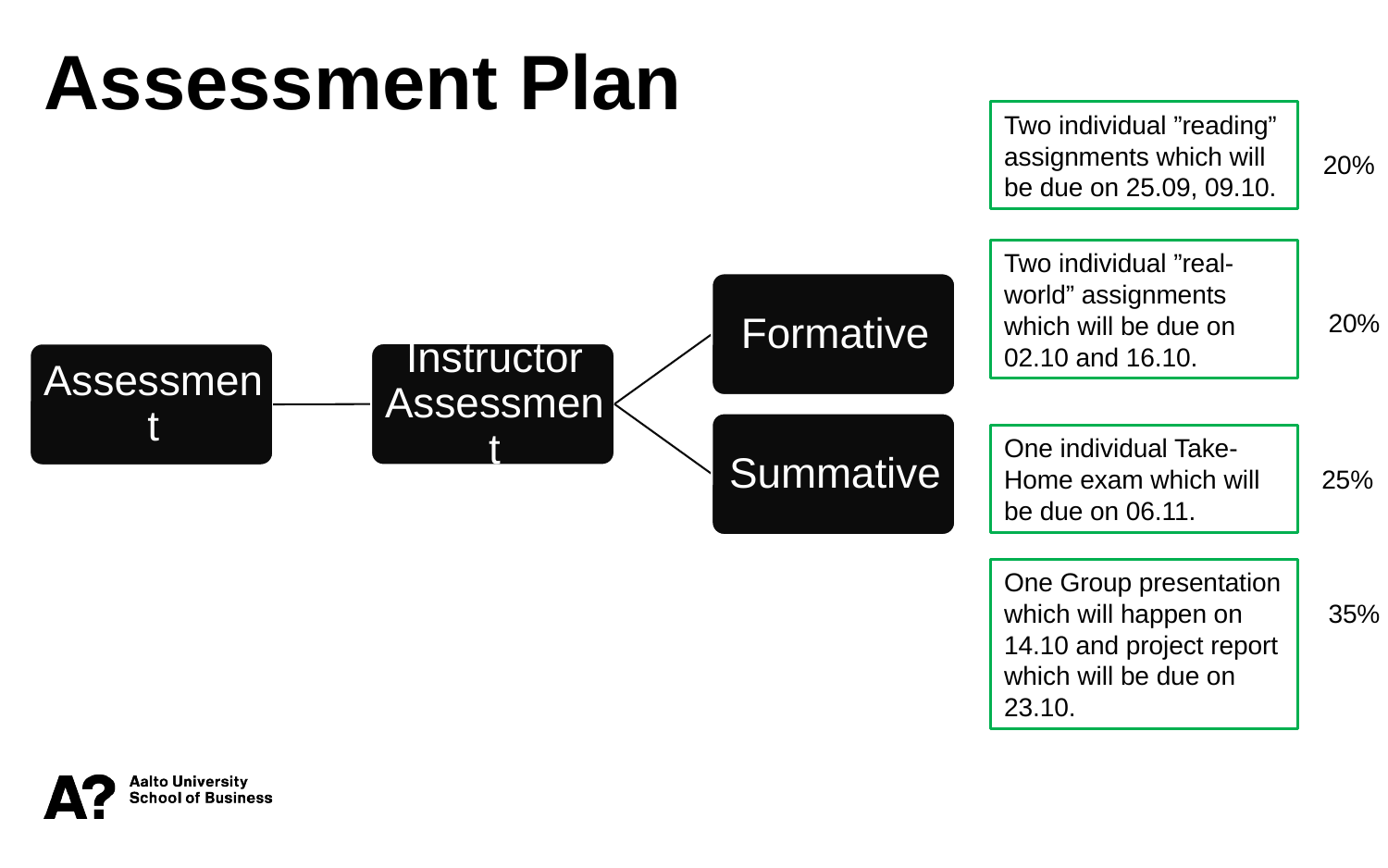

Assessment Plan
Two individual ”reading” assignments which will be due on 25.09, 09.10.
Assessment

Instructor Assessment

Formative

Summative
20%
Two individual ”real-world” assignments which will be due on 02.10 and 16.10.
20%
One individual Take-Home exam which will be due on 06.11.
25%
One Group presentation which will happen on 14.10 and project report which will be due on 23.10.
35%